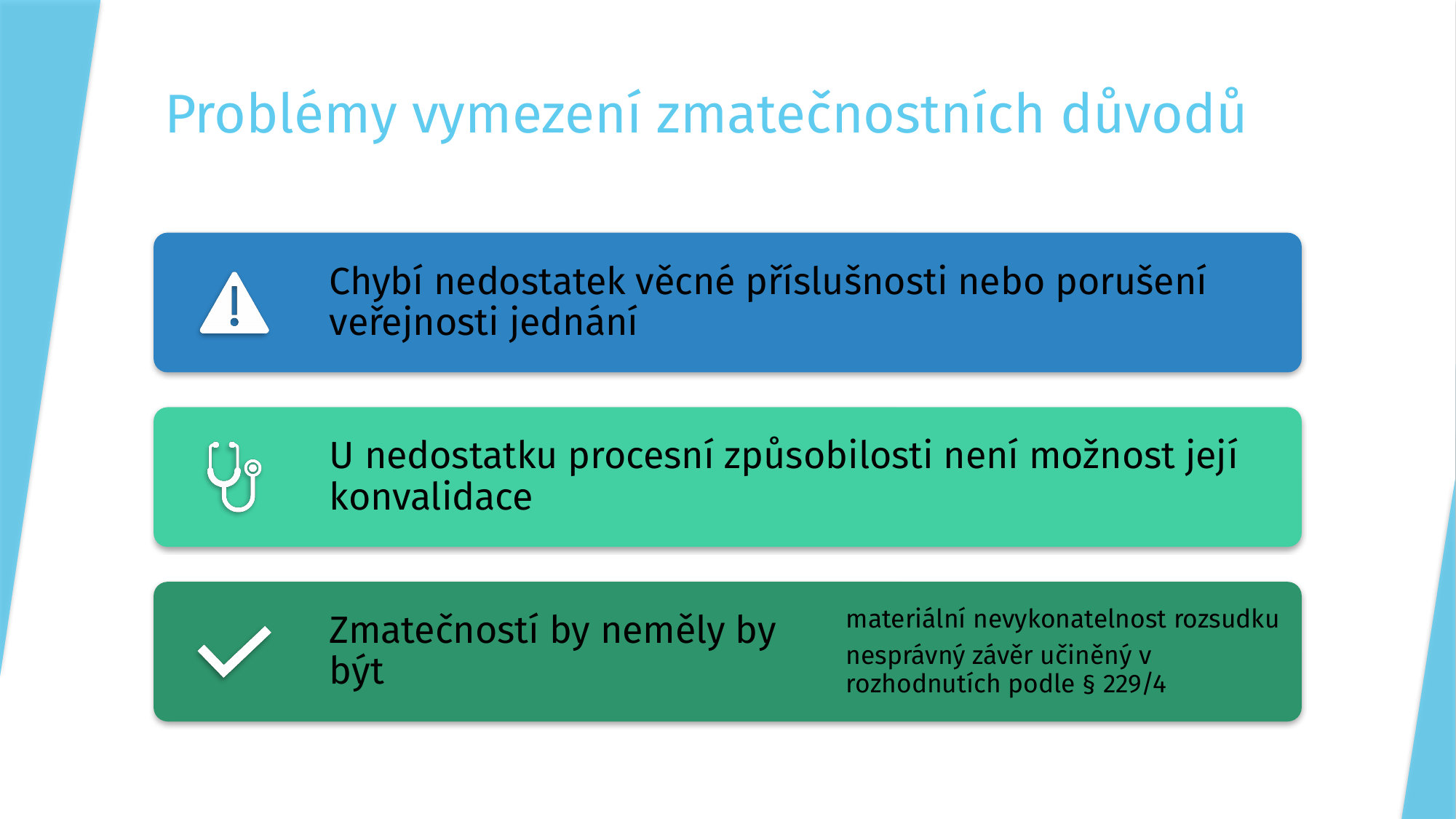

# Problémy vymezení zmatečnostních důvodů
Chybí nedostatek věcné příslušnosti nebo porušení veřejnosti jednání
U nedostatku procesní způsobilosti není možnost její konvalidace
Zmatečností by neměly by být
materiální nevykonatelnost rozsudku
nesprávný závěr učiněný v rozhodnutích podle § 229/4